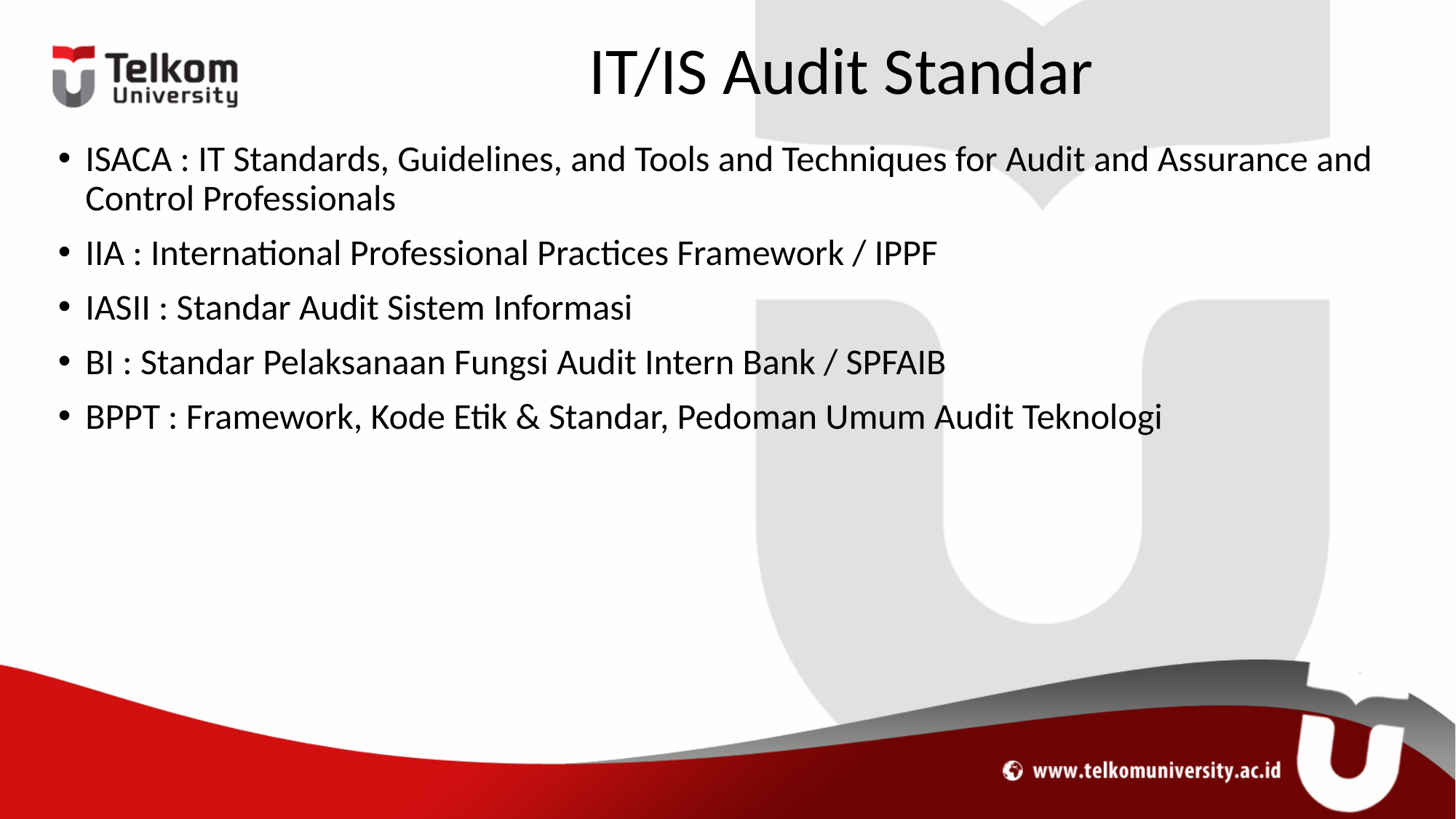

# IT/IS Audit Standar
ISACA : IT Standards, Guidelines, and Tools and Techniques for Audit and Assurance and Control Professionals
IIA : International Professional Practices Framework / IPPF
IASII : Standar Audit Sistem Informasi
BI : Standar Pelaksanaan Fungsi Audit Intern Bank / SPFAIB
BPPT : Framework, Kode Etik & Standar, Pedoman Umum Audit Teknologi